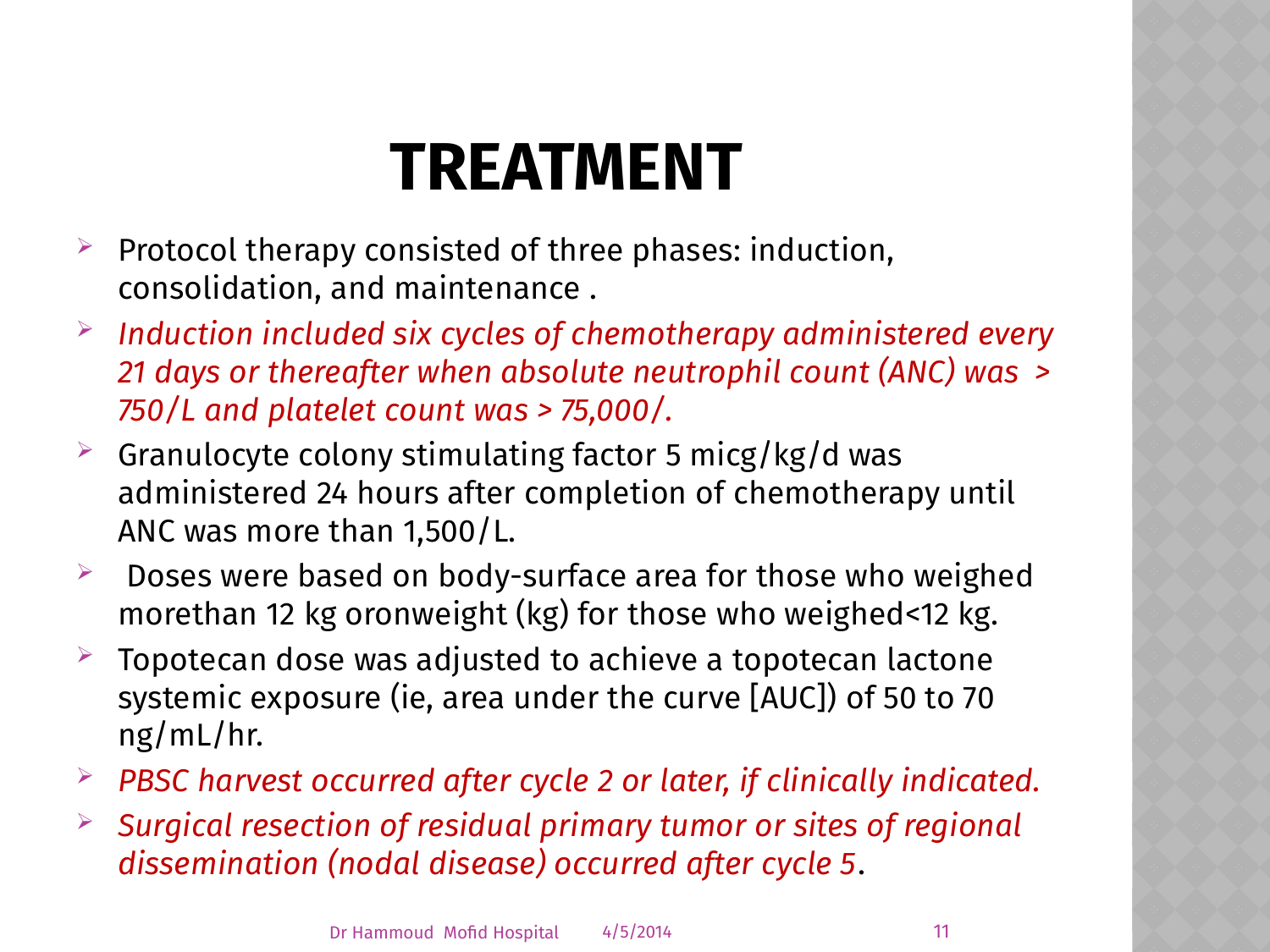

# Treatment
Protocol therapy consisted of three phases: induction, consolidation, and maintenance .
Induction included six cycles of chemotherapy administered every 21 days or thereafter when absolute neutrophil count (ANC) was  > 750/L and platelet count was > 75,000/.
Granulocyte colony stimulating factor 5 micg/kg/d was administered 24 hours after completion of chemotherapy until ANC was more than 1,500/L.
 Doses were based on body-surface area for those who weighed morethan 12 kg oronweight (kg) for those who weighed<12 kg.
Topotecan dose was adjusted to achieve a topotecan lactone systemic exposure (ie, area under the curve [AUC]) of 50 to 70 ng/mL/hr.
PBSC harvest occurred after cycle 2 or later, if clinically indicated.
Surgical resection of residual primary tumor or sites of regional dissemination (nodal disease) occurred after cycle 5.
11
Dr Hammoud  Mofid Hospital
4/5/2014